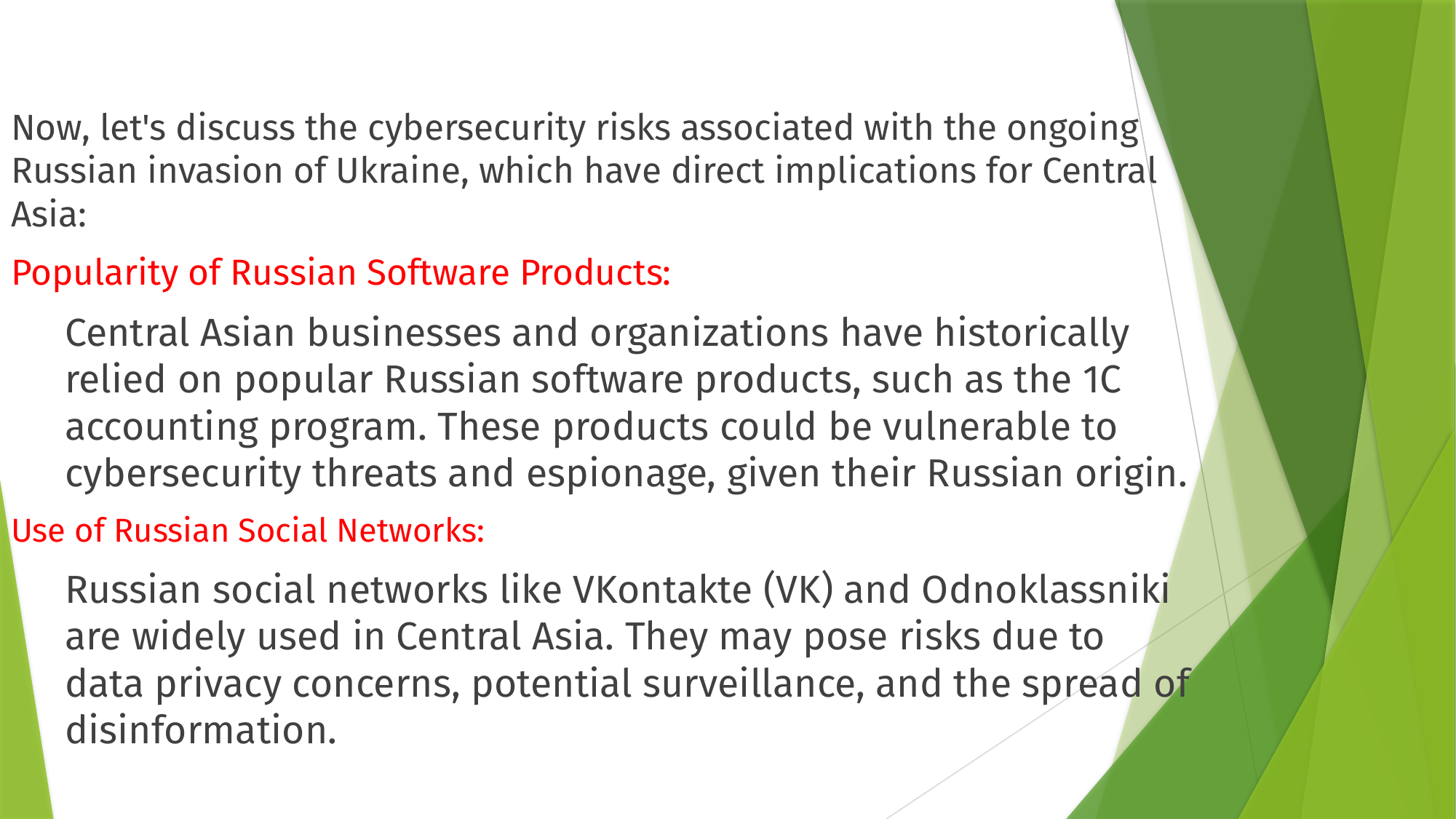

Now, let's discuss the cybersecurity risks associated with the ongoing Russian invasion of Ukraine, which have direct implications for Central Asia:
Popularity of Russian Software Products:
Central Asian businesses and organizations have historically relied on popular Russian software products, such as the 1C accounting program. These products could be vulnerable to cybersecurity threats and espionage, given their Russian origin.
Use of Russian Social Networks:
Russian social networks like VKontakte (VK) and Odnoklassniki are widely used in Central Asia. They may pose risks due to data privacy concerns, potential surveillance, and the spread of disinformation.